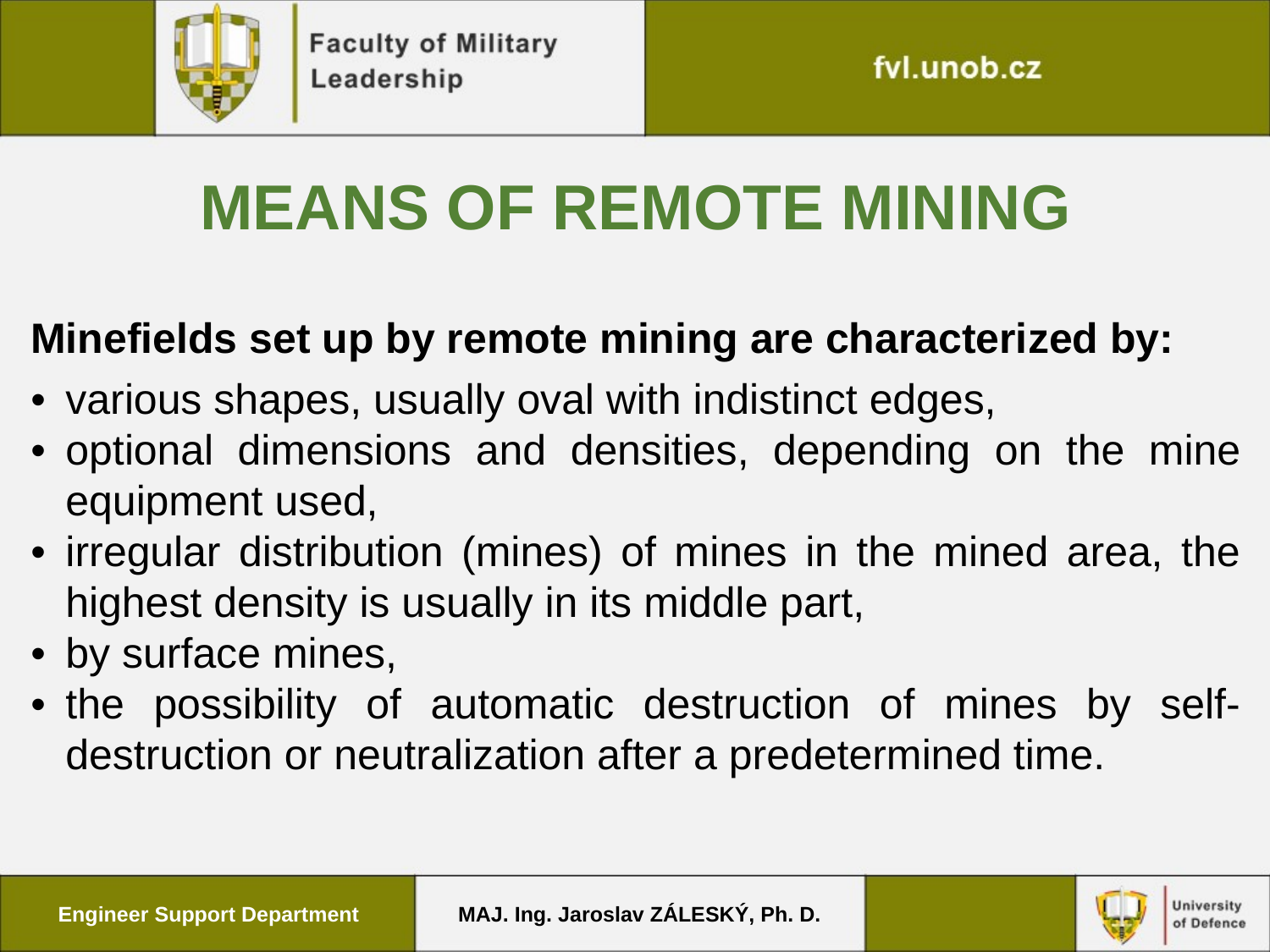

MEANS OF REMOTE MINING
Minefields set up by remote mining are characterized by:
•	various shapes, usually oval with indistinct edges,
•	optional dimensions and densities, depending on the mine equipment used,
•	irregular distribution (mines) of mines in the mined area, the highest density is usually in its middle part,
•	by surface mines,
•	the possibility of automatic destruction of mines by self-destruction or neutralization after a predetermined time.
Engineer Support Department
MAJ. Ing. Jaroslav ZÁLESKÝ, Ph. D.